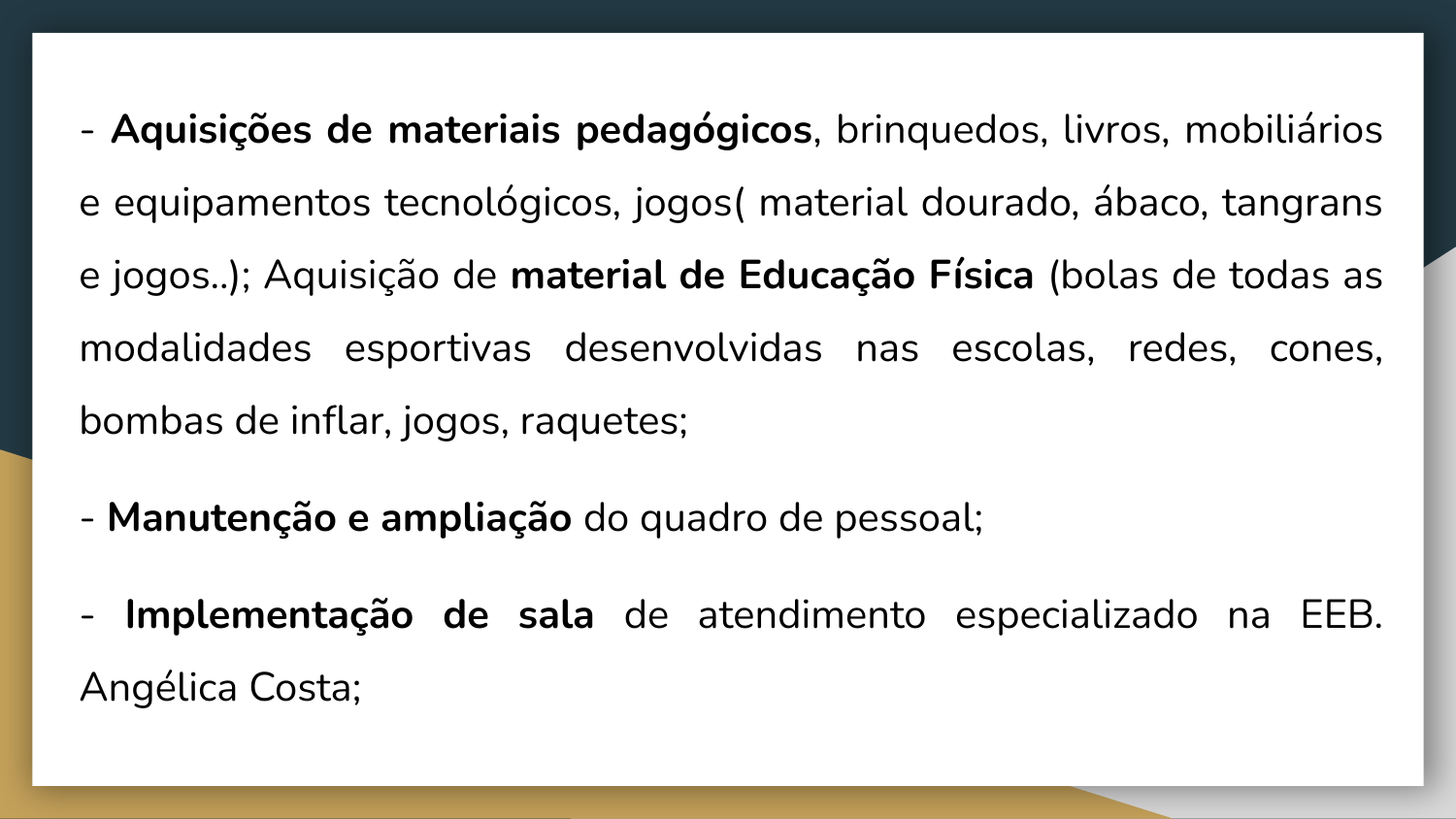

- Aquisições de materiais pedagógicos, brinquedos, livros, mobiliários e equipamentos tecnológicos, jogos( material dourado, ábaco, tangrans e jogos..); Aquisição de material de Educação Física (bolas de todas as modalidades esportivas desenvolvidas nas escolas, redes, cones, bombas de inflar, jogos, raquetes;
- Manutenção e ampliação do quadro de pessoal;
- Implementação de sala de atendimento especializado na EEB. Angélica Costa;